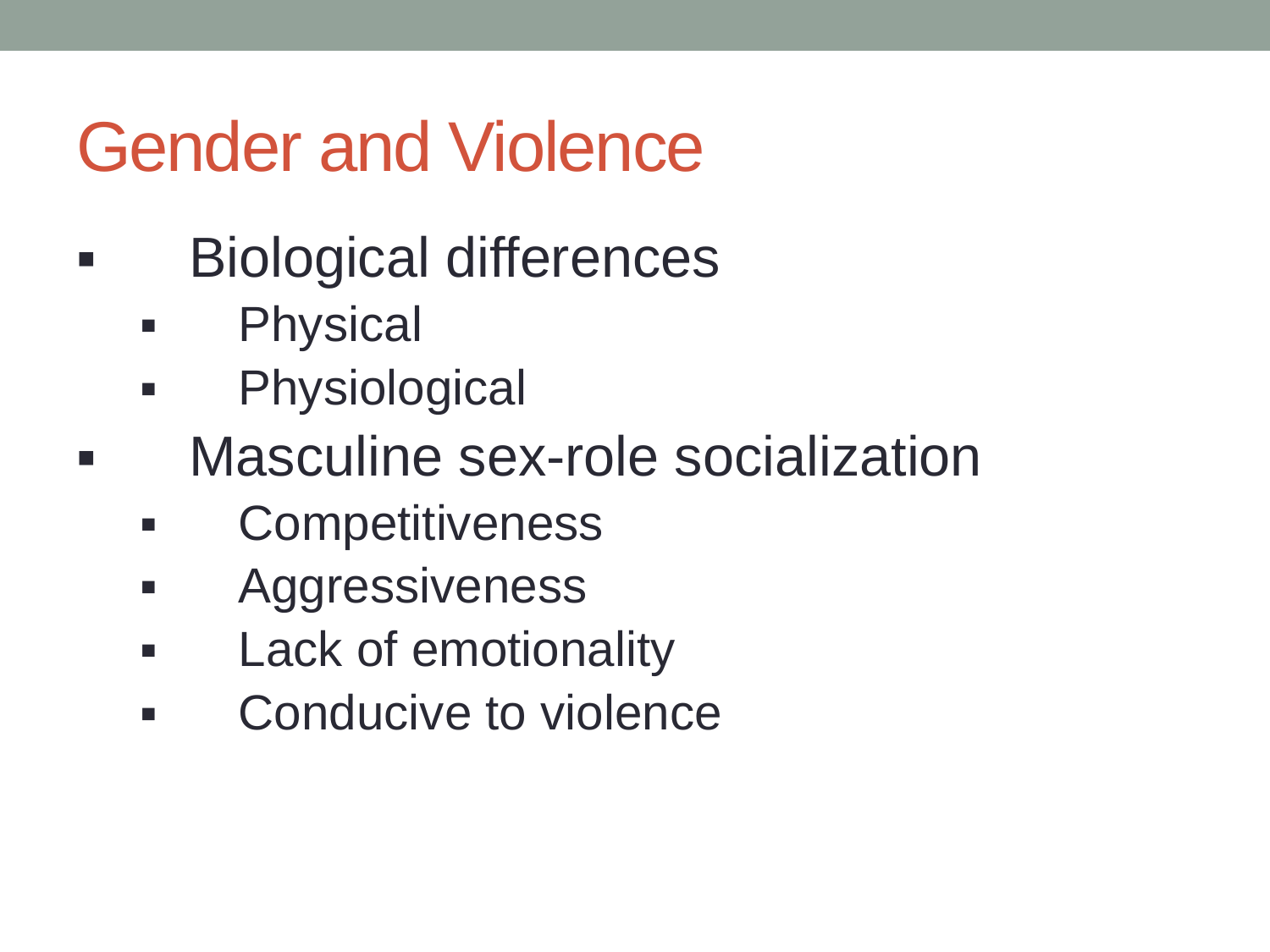

# Gender and Violence
▪	Biological differences
▪	Physical
▪	Physiological
▪	Masculine sex-role socialization
▪	Competitiveness
▪	Aggressiveness
▪	Lack of emotionality
▪	Conducive to violence